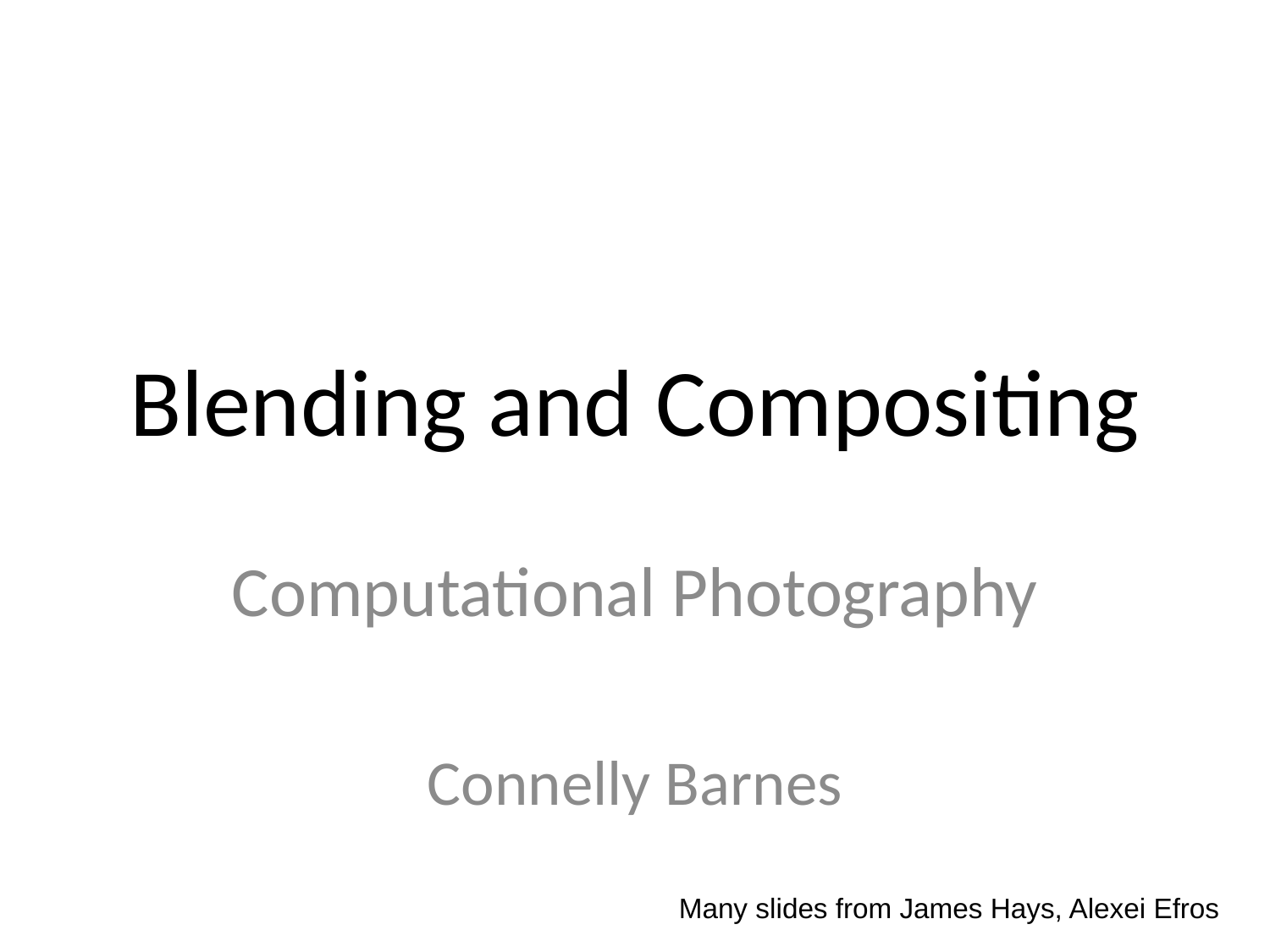

# Blending and Compositing
Computational Photography

Connelly Barnes
Many slides from James Hays, Alexei Efros